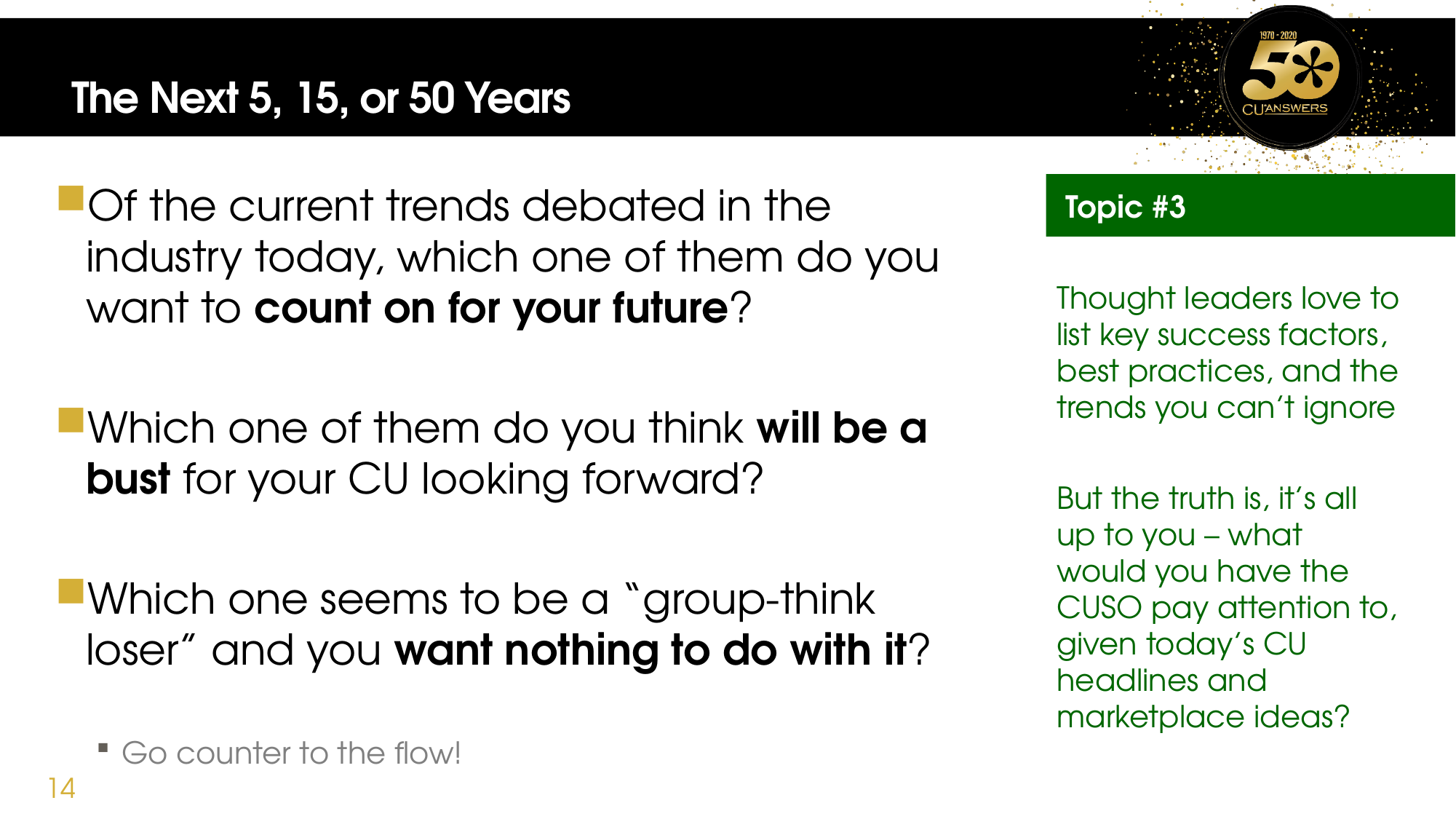

# The Next 5, 15, or 50 Years
Of the current trends debated in the industry today, which one of them do you want to count on for your future?

Which one of them do you think will be a bust for your CU looking forward?

Which one seems to be a “group-think loser” and you want nothing to do with it?
Go counter to the flow!

Topic #3
Thought leaders love to list key success factors, best practices, and the trends you can’t ignore

But the truth is, it’s all up to you – what would you have the CUSO pay attention to, given today’s CU headlines and marketplace ideas?
14